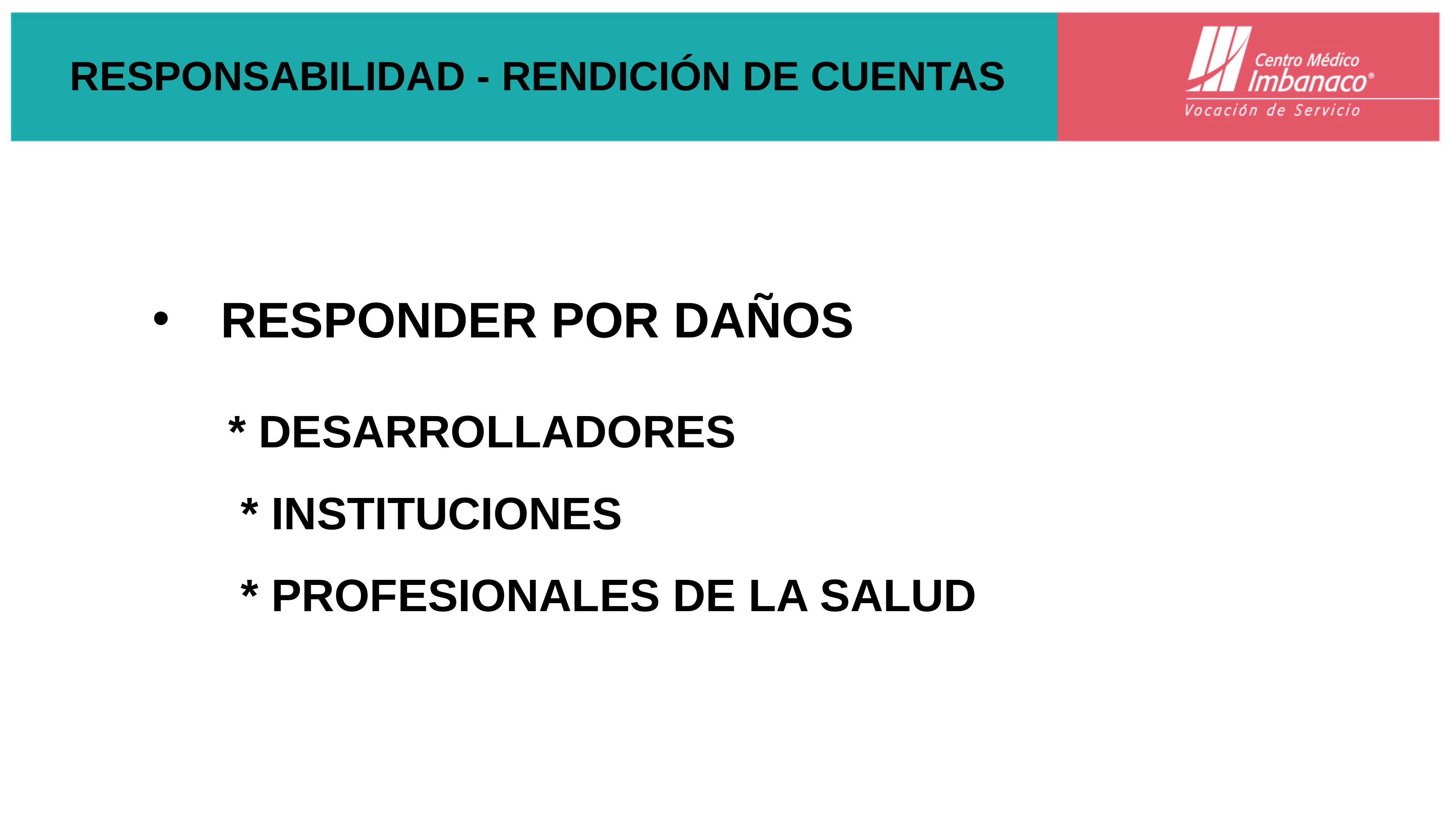

# RESPONSABILIDAD - RENDICIÓN DE CUENTAS
RESPONDER POR DAÑOS
      * DESARROLLADORES
       * INSTITUCIONES
       * PROFESIONALES DE LA SALUD